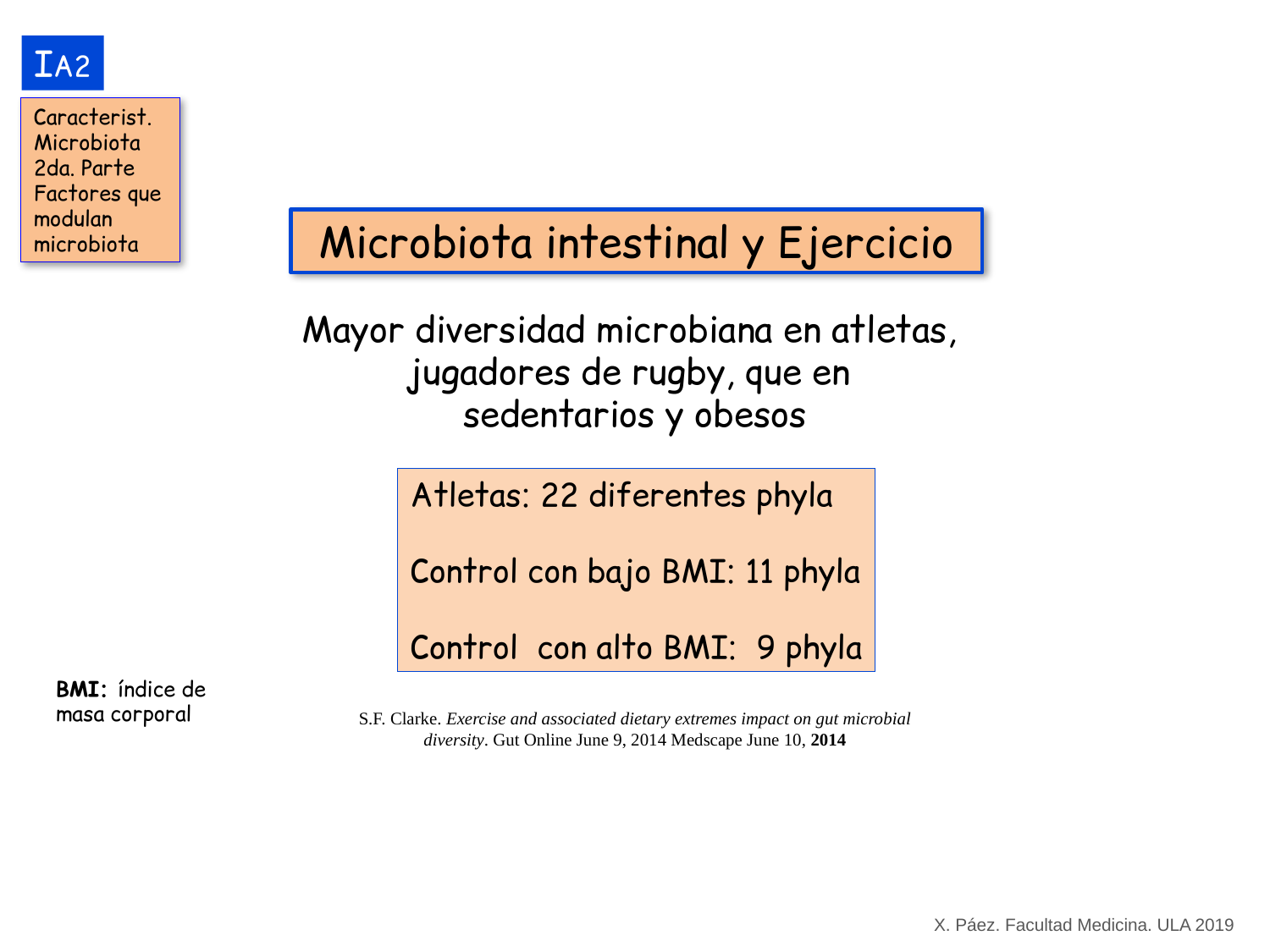

IA2
Caracterist.
Microbiota 2da. Parte
Factores que modulan microbiota
Microbiota intestinal y Ejercicio
Mayor diversidad microbiana en atletas,
jugadores de rugby, que en
sedentarios y obesos
Atletas: 22 diferentes phyla

Control con bajo BMI: 11 phyla

Control  con alto BMI:  9 phyla
BMI: índice de
masa corporal
S.F. Clarke. Exercise and associated dietary extremes impact on gut microbial diversity. Gut Online June 9, 2014 Medscape June 10, 2014
X. Páez. Facultad Medicina. ULA 2019